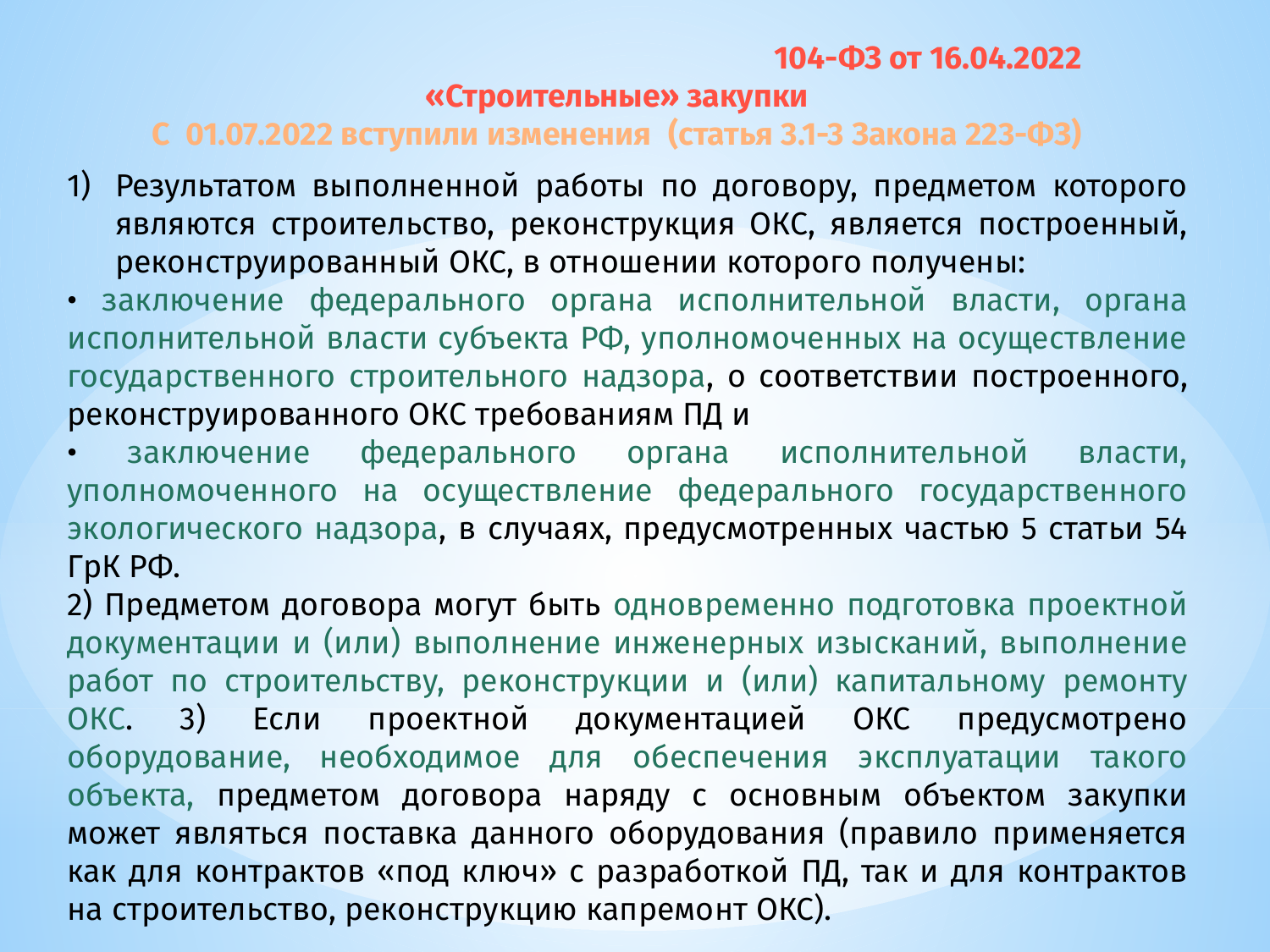

104-ФЗ от 16.04.2022
«Строительные» закупки
С  01.07.2022 вступили изменения  (статья 3.1-3 Закона 223-ФЗ)
Результатом выполненной работы по договору, предметом которого являются строительство, реконструкция ОКС, является построенный, реконструированный ОКС, в отношении которого получены:
• заключение федерального органа исполнительной власти, органа исполнительной власти субъекта РФ, уполномоченных на осуществление государственного строительного надзора, о соответствии построенного, реконструированного ОКС требованиям ПД и
• заключение федерального органа исполнительной власти, уполномоченного на осуществление федерального государственного экологического надзора, в случаях, предусмотренных частью 5 статьи 54 ГрК РФ.
2) Предметом договора могут быть одновременно подготовка проектной документации и (или) выполнение инженерных изысканий, выполнение работ по строительству, реконструкции и (или) капитальному ремонту ОКС. 3) Если проектной документацией ОКС предусмотрено оборудование, необходимое для обеспечения эксплуатации такого объекта, предметом договора наряду с основным объектом закупки может являться поставка данного оборудования (правило применяется как для контрактов «под ключ» с разработкой ПД, так и для контрактов на строительство, реконструкцию капремонт ОКС).